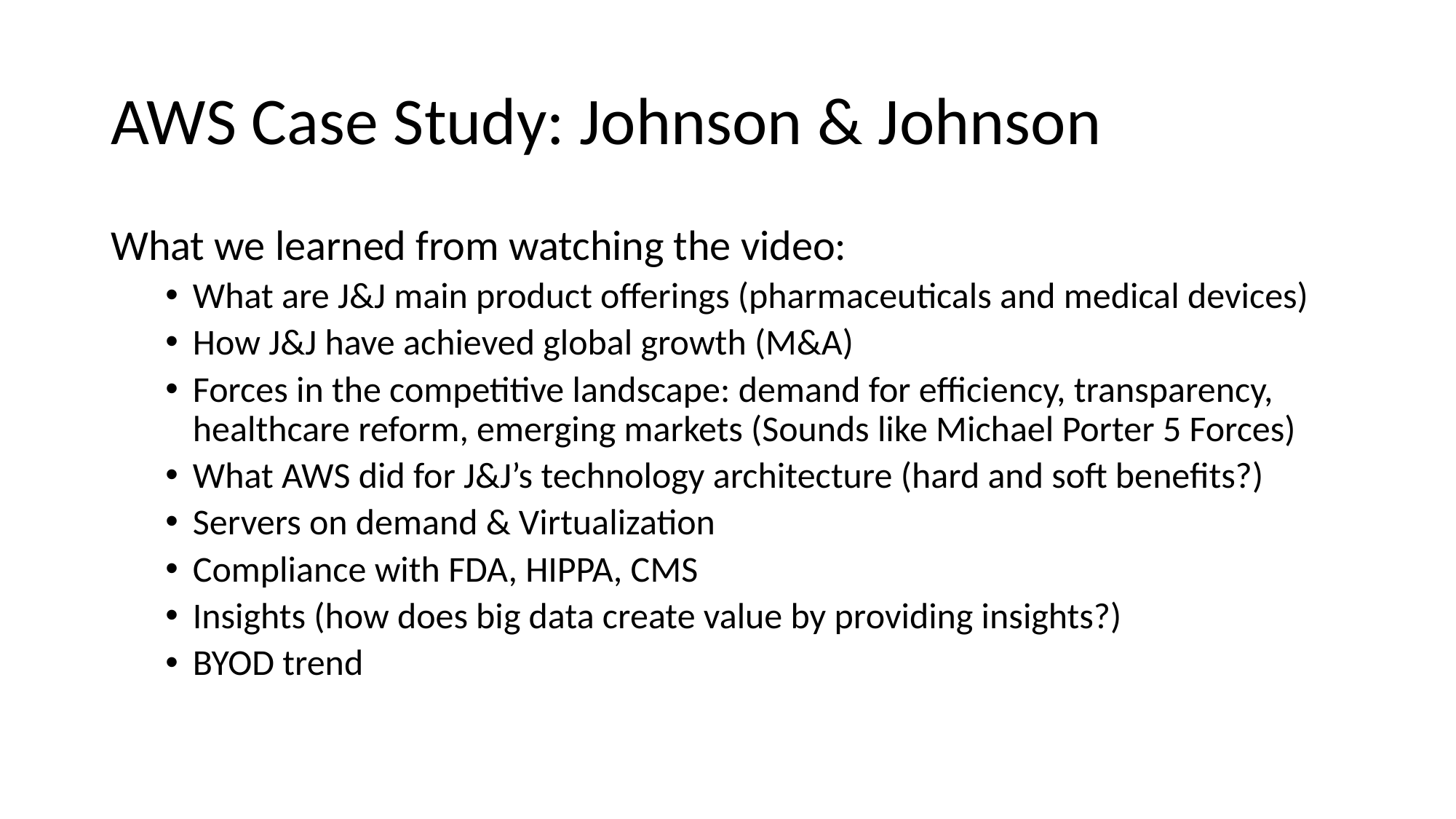

# AWS Case Study: Johnson & Johnson
What we learned from watching the video:
What are J&J main product offerings (pharmaceuticals and medical devices)
How J&J have achieved global growth (M&A)
Forces in the competitive landscape: demand for efficiency, transparency, healthcare reform, emerging markets (Sounds like Michael Porter 5 Forces)
What AWS did for J&J’s technology architecture (hard and soft benefits?)
Servers on demand & Virtualization
Compliance with FDA, HIPPA, CMS
Insights (how does big data create value by providing insights?)
BYOD trend